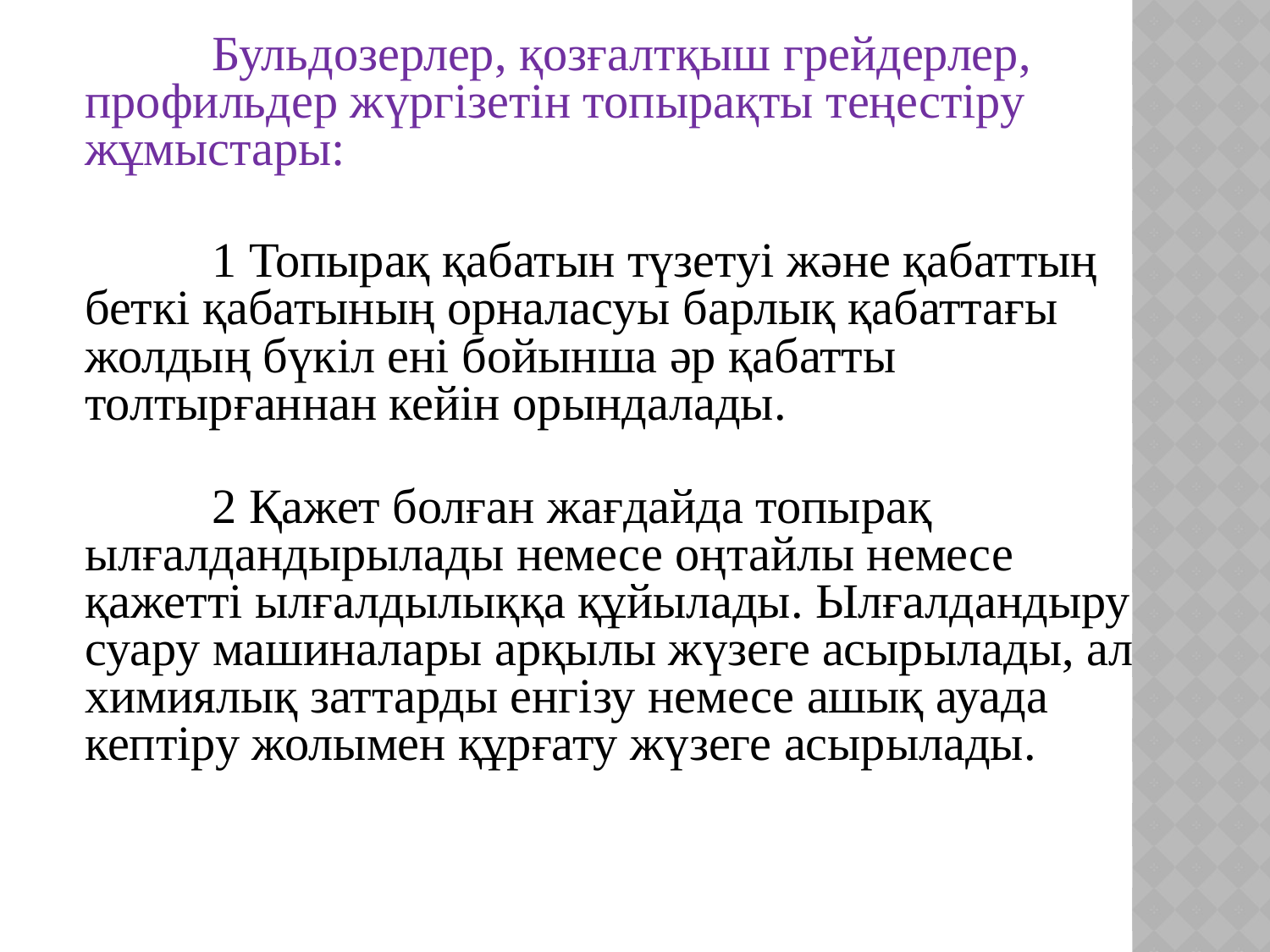

Бульдозерлер, қозғалтқыш грейдерлер, профильдер жүргізетін топырақты теңестіру жұмыстары:

		1 Топырақ қабатын түзетуі және қабаттың беткі қабатының орналасуы барлық қабаттағы жолдың бүкіл ені бойынша әр қабатты толтырғаннан кейін орындалады.
	2 Қажет болған жағдайда топырақ ылғалдандырылады немесе оңтайлы немесе қажетті ылғалдылыққа құйылады. Ылғалдандыру суару машиналары арқылы жүзеге асырылады, ал химиялық заттарды енгізу немесе ашық ауада кептіру жолымен құрғату жүзеге асырылады.